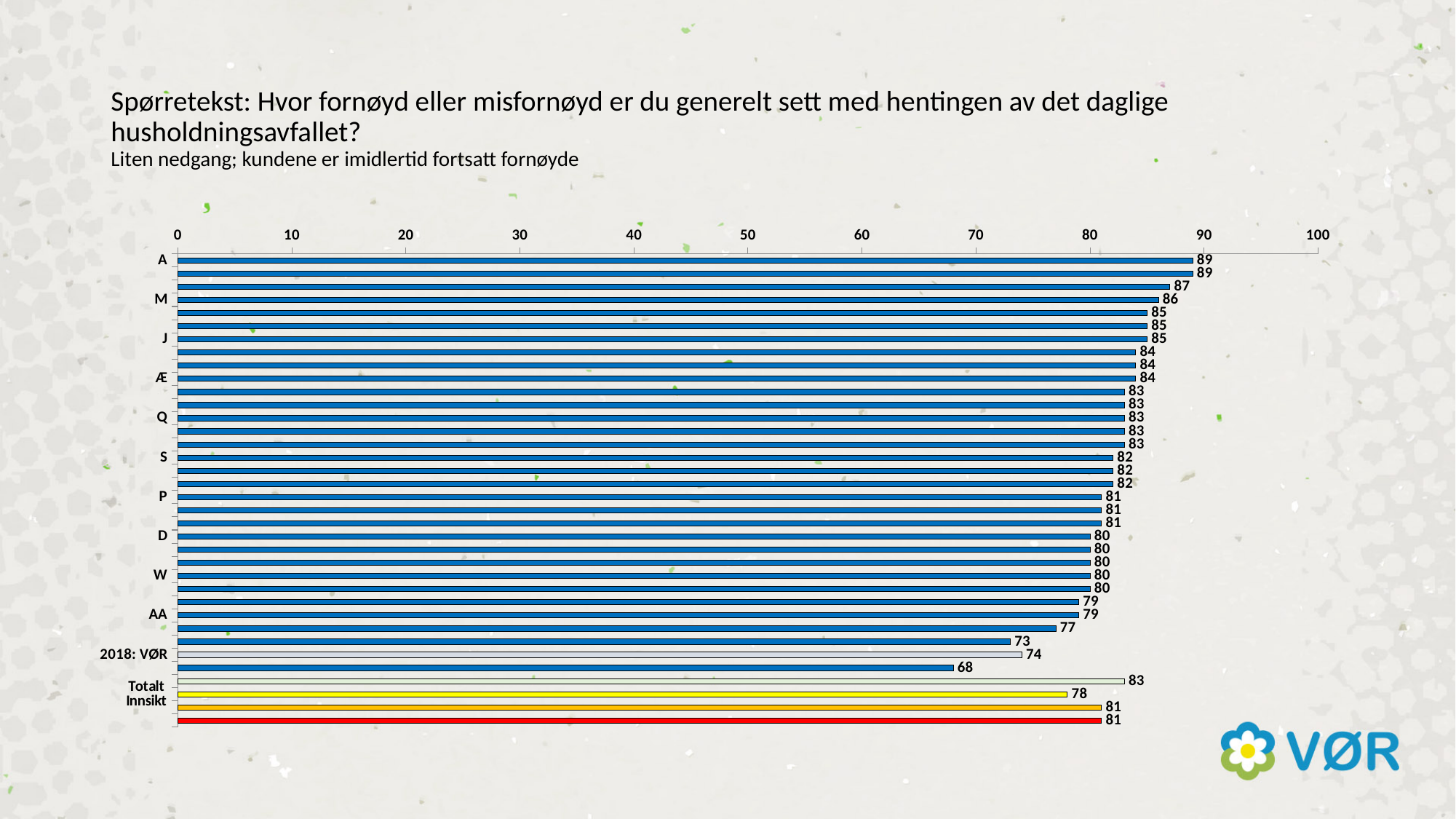

# Spørretekst: Hvor fornøyd eller misfornøyd er du generelt sett med hentingen av det daglige husholdningsavfallet? Liten nedgang; kundene er imidlertid fortsatt fornøyde

### Chart

| Category | 2020 |
|---|---|
| A | 89.0 |
| H | 89.0 |
| L | 87.0 |
| M | 86.0 |
| B | 85.0 |
| I | 85.0 |
| J | 85.0 |
| F | 84.0 |
| T | 84.0 |
| Æ | 84.0 |
| E | 83.0 |
| K | 83.0 |
| Q | 83.0 |
| Z | 83.0 |
| Å | 83.0 |
| S | 82.0 |
| U | 82.0 |
| Ø | 82.0 |
| P | 81.0 |
| V | 81.0 |
| AB | 81.0 |
| D | 80.0 |
| G | 80.0 |
| R | 80.0 |
| W | 80.0 |
| X | 80.0 |
| N | 79.0 |
| AA | 79.0 |
| C | 77.0 |
| 2020: VØR | 73.0 |
| 2018: VØR | 74.0 |
| Y | 68.0 |
| Totalt Storby | 83.0 |
| Totalt Innsikt | 78.0 |
| Totalt SeSammen | 81.0 |
| Totalt RBM20 | 81.0 |